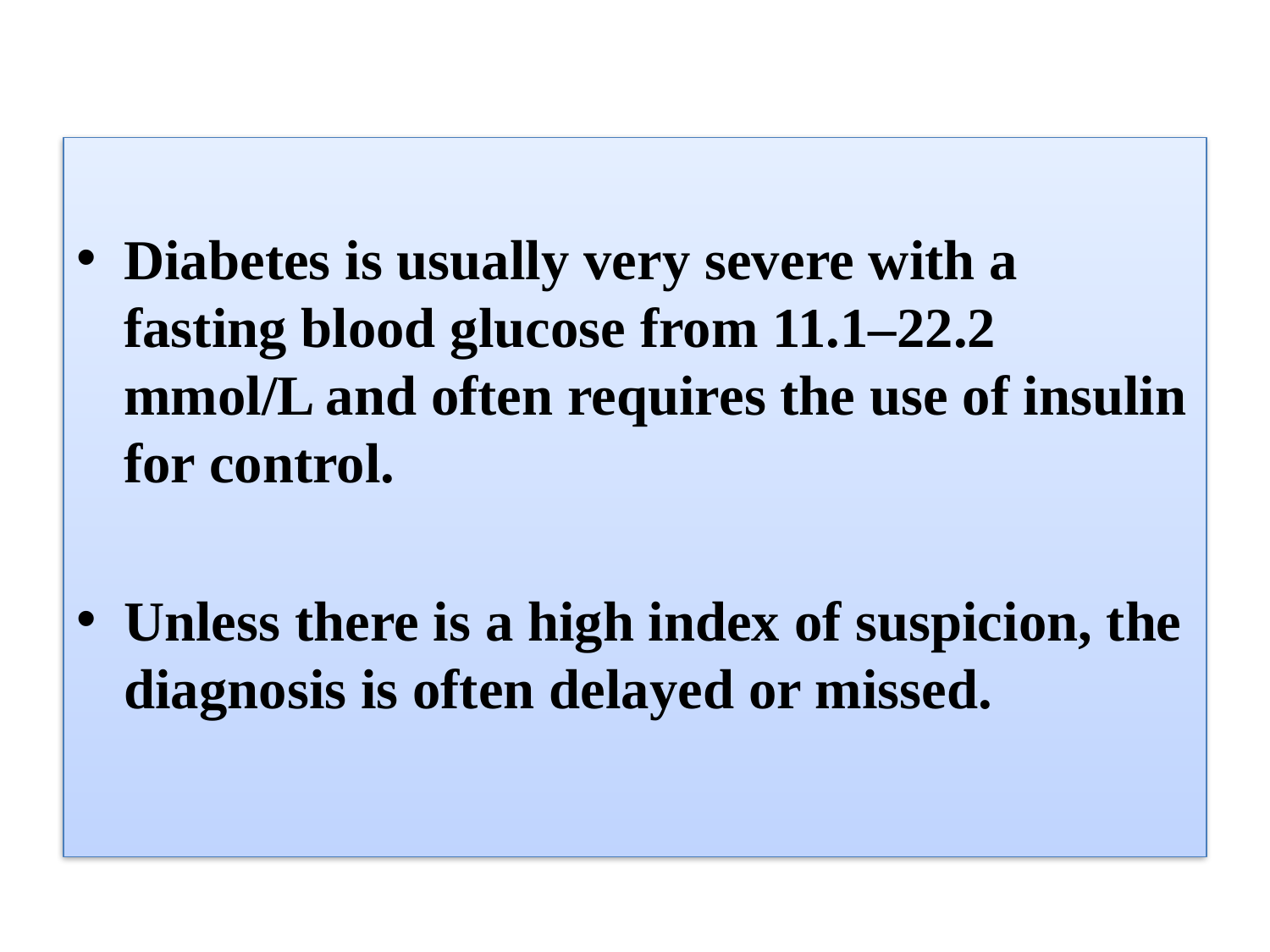

Diabetes is usually very severe with a fasting blood glucose from 11.1–22.2 mmol/L and often requires the use of insulin for control.

Unless there is a high index of suspicion, the diagnosis is often delayed or missed.